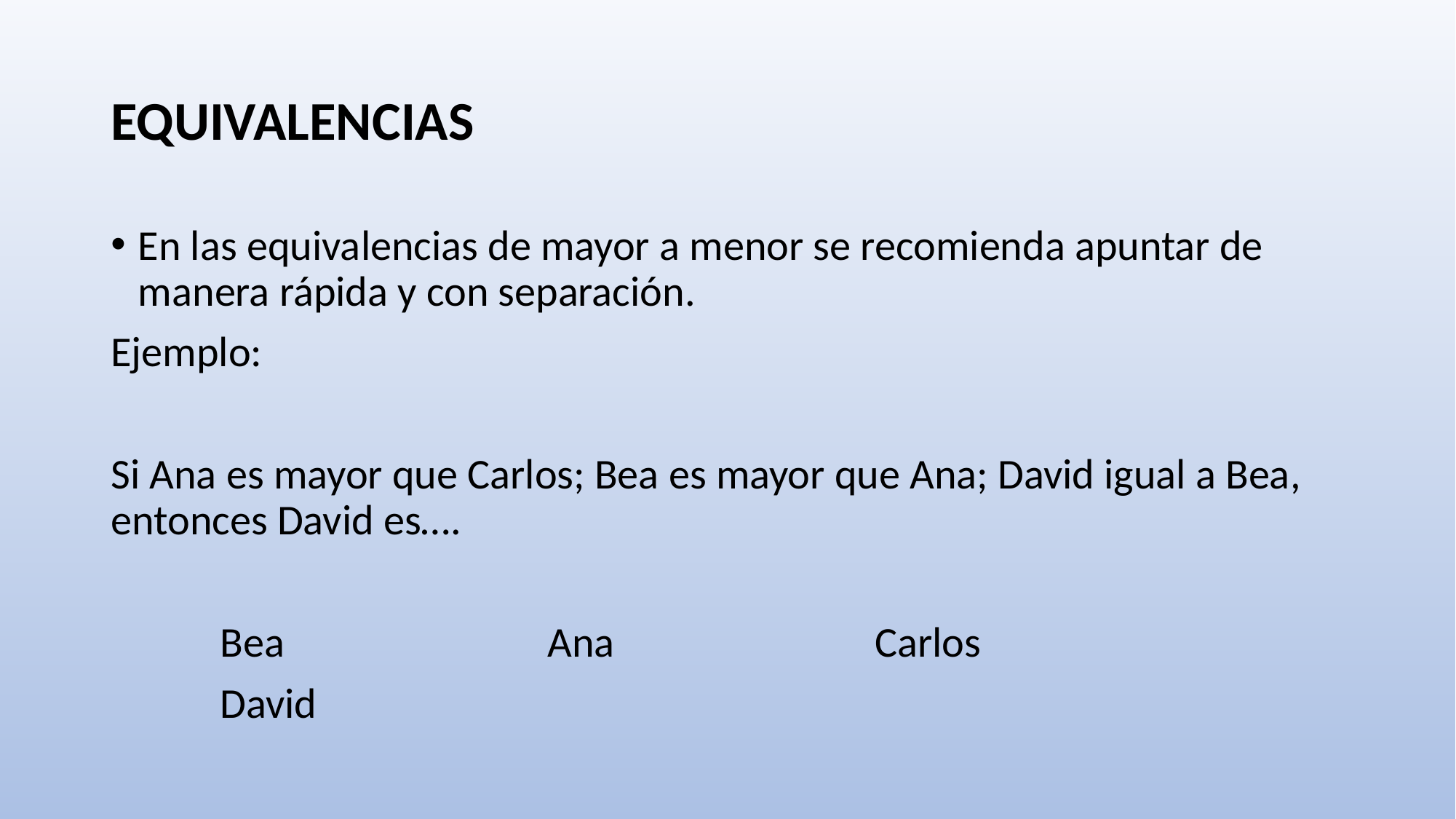

# EQUIVALENCIAS
En las equivalencias de mayor a menor se recomienda apuntar de manera rápida y con separación.
Ejemplo:

Si Ana es mayor que Carlos; Bea es mayor que Ana; David igual a Bea, entonces David es….

	Bea			Ana			Carlos
	David